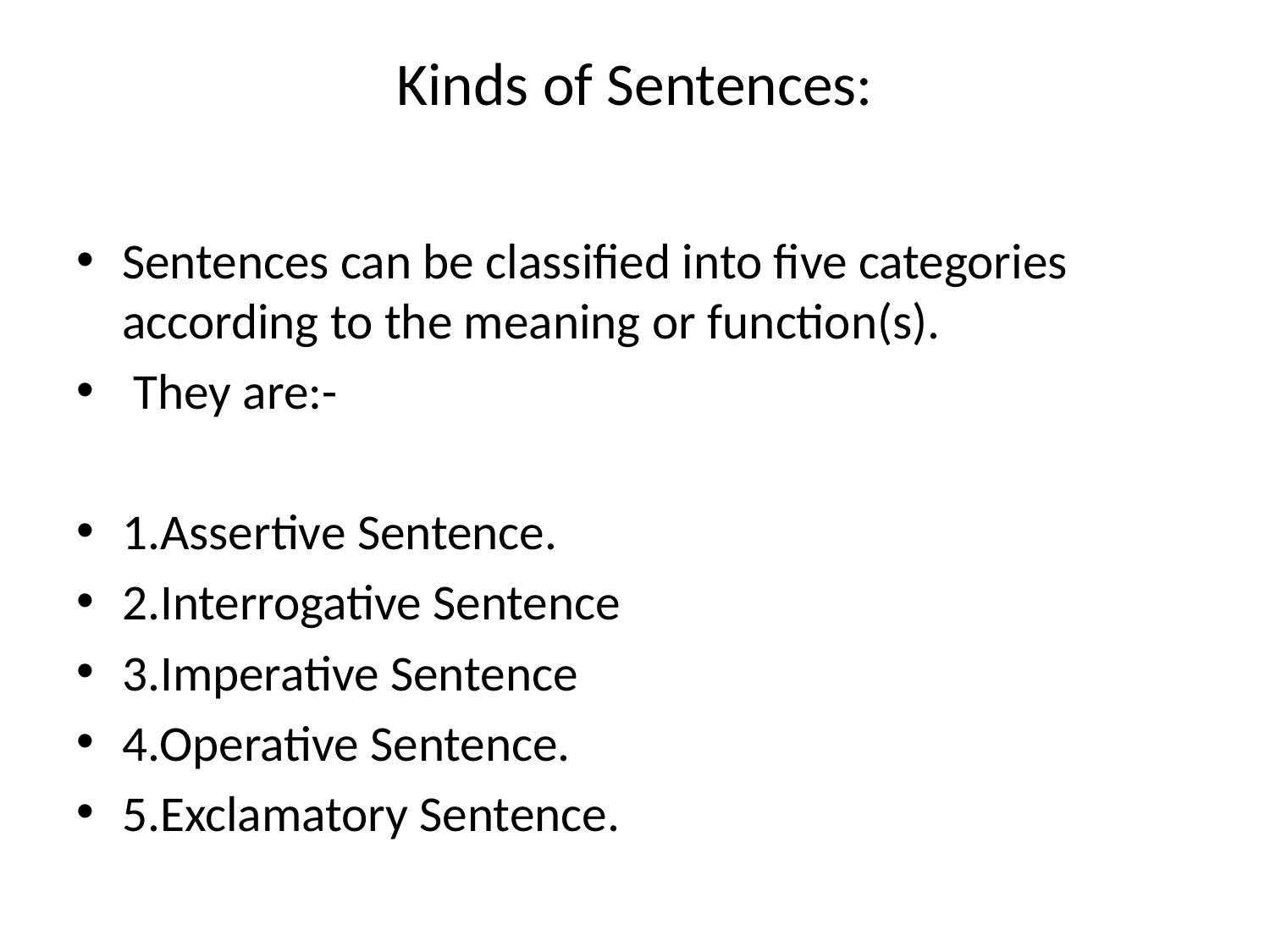

# Kinds of Sentences:
Sentences can be classified into five categories according to the meaning or function(s).
 They are:-

1.Assertive Sentence.
2.Interrogative Sentence
3.Imperative Sentence
4.Operative Sentence.
5.Exclamatory Sentence.